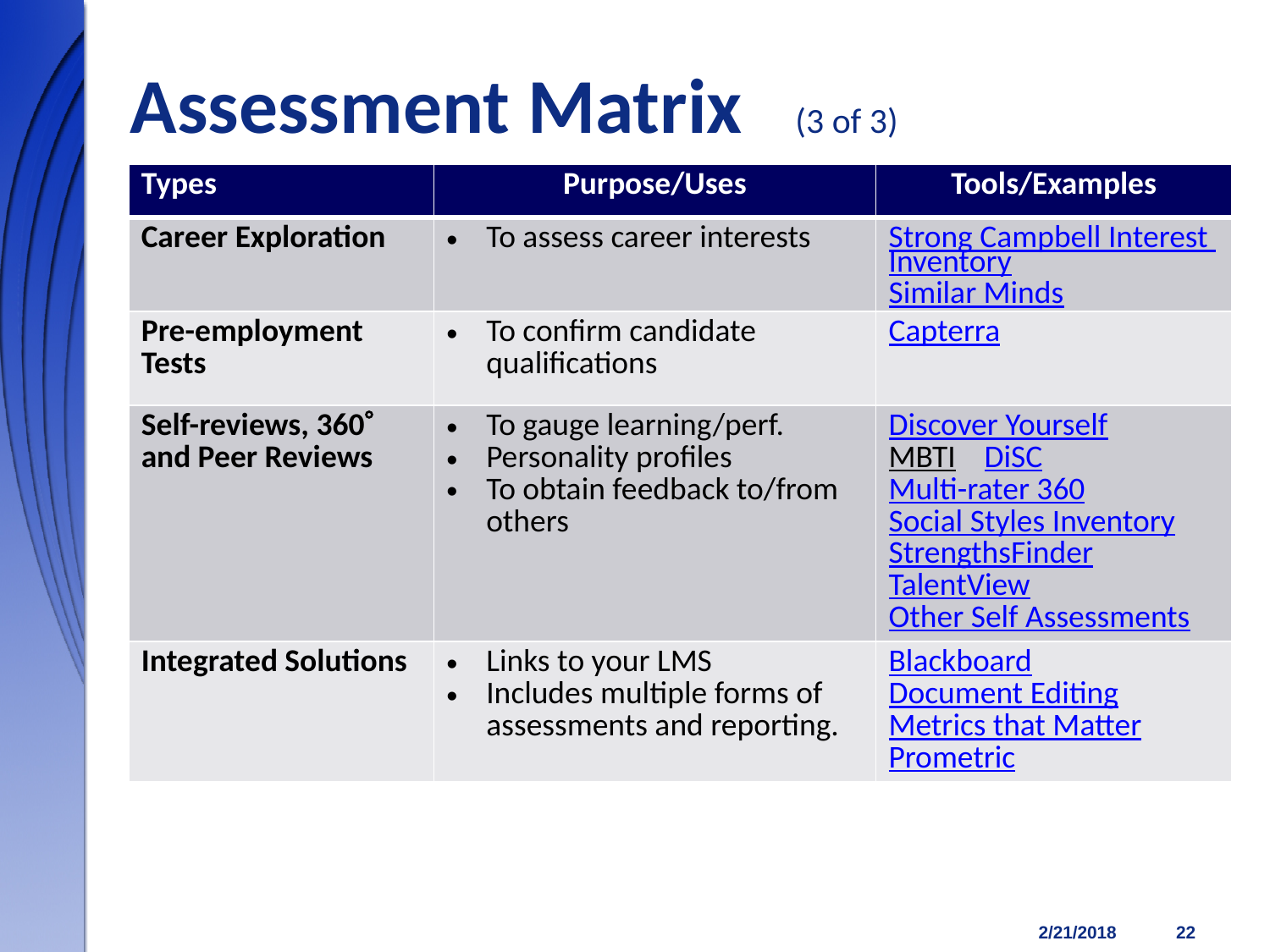

# Assessment Matrix   (3 of 3)
| Types | Purpose/Uses | Tools/Examples |
| --- | --- | --- |
| Career Exploration | To assess career interests | Strong Campbell Interest Inventory Similar Minds |
| Pre-employment Tests | To confirm candidate qualifications | Capterra |
| Self-reviews, 360° and Peer Reviews | To gauge learning/perf. Personality profiles To obtain feedback to/from others | Discover Yourself MBTI DiSC Multi-rater 360 Social Styles Inventory StrengthsFinder TalentView Other Self Assessments |
| Integrated Solutions | Links to your LMS Includes multiple forms of assessments and reporting. | Blackboard Document Editing Metrics that Matter Prometric |
2/21/2018
22